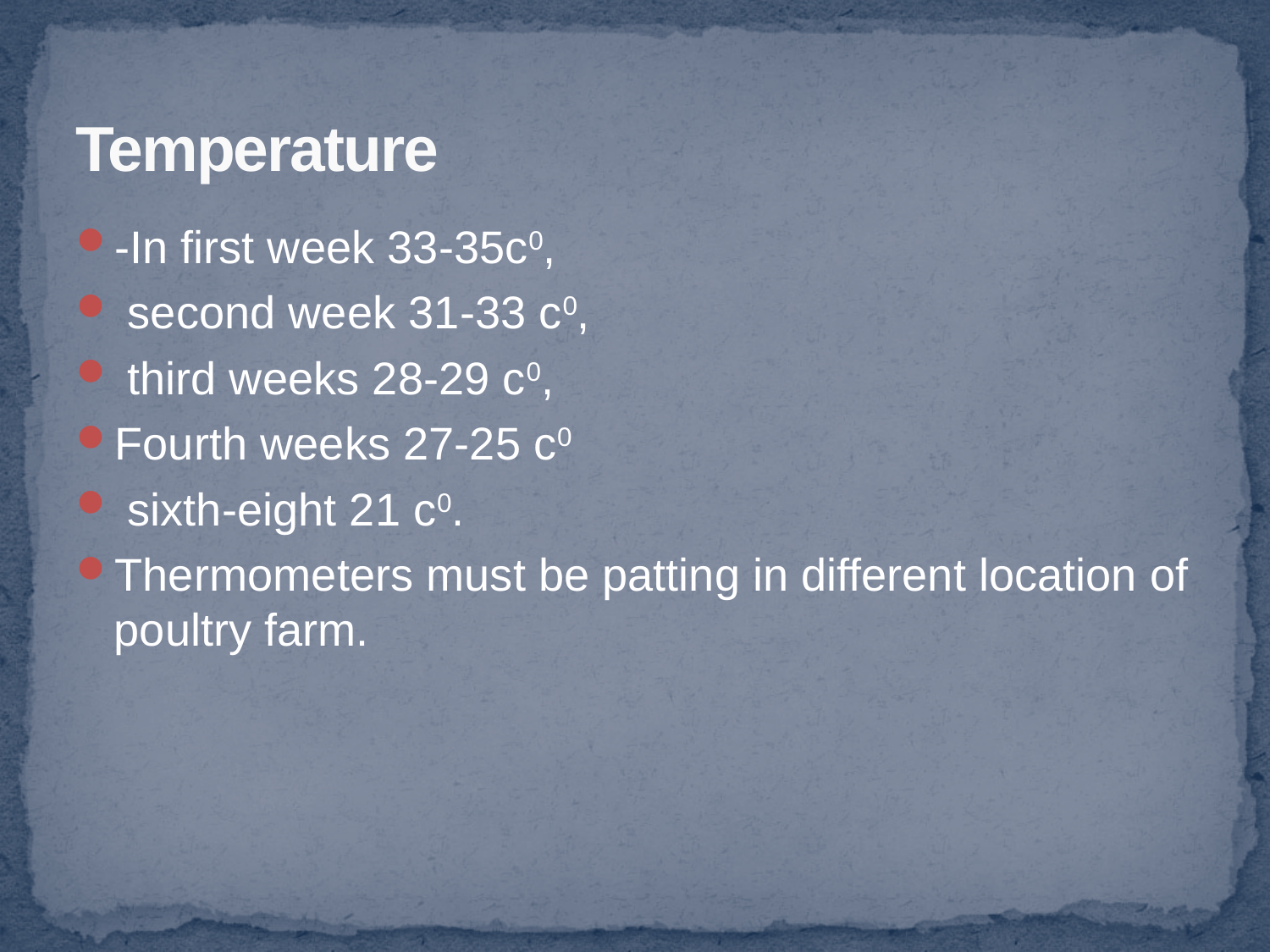

# Temperature
-In first week 33-35c0,
 second week 31-33 c0,
 third weeks 28-29 c0,
Fourth weeks 27-25 c0
 sixth-eight 21 c0.
Thermometers must be patting in different location of poultry farm.